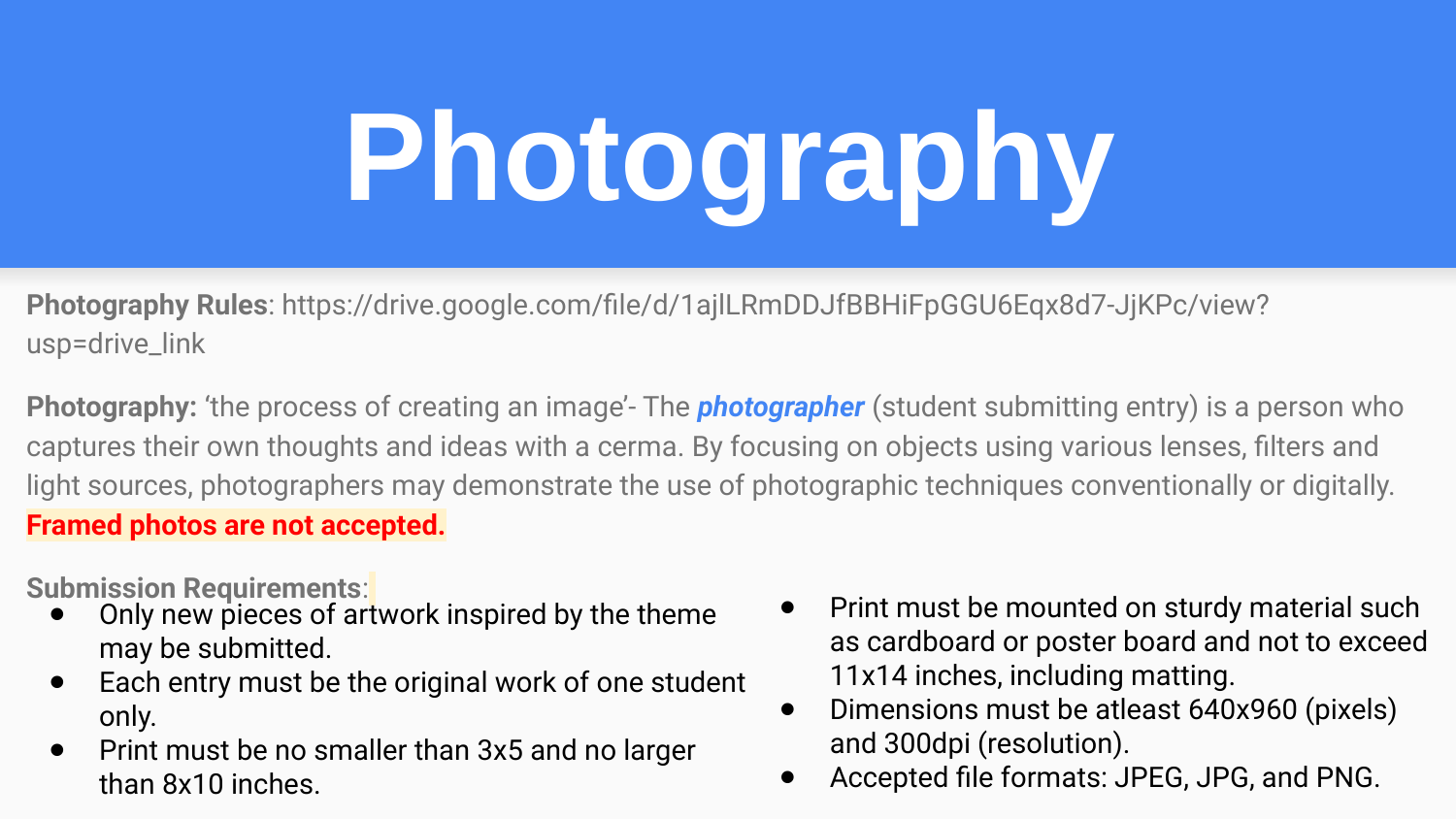

# Photography
Photography Rules: https://drive.google.com/file/d/1ajlLRmDDJfBBHiFpGGU6Eqx8d7-JjKPc/view?usp=drive_link
Photography: ‘the process of creating an image’- The photographer (student submitting entry) is a person who captures their own thoughts and ideas with a cerma. By focusing on objects using various lenses, filters and light sources, photographers may demonstrate the use of photographic techniques conventionally or digitally. Framed photos are not accepted.
Submission Requirements:

Print must be mounted on sturdy material such as cardboard or poster board and not to exceed 11x14 inches, including matting.
Dimensions must be atleast 640x960 (pixels) and 300dpi (resolution).
Accepted file formats: JPEG, JPG, and PNG.
Only new pieces of artwork inspired by the theme may be submitted.
Each entry must be the original work of one student only.
Print must be no smaller than 3x5 and no larger than 8x10 inches.